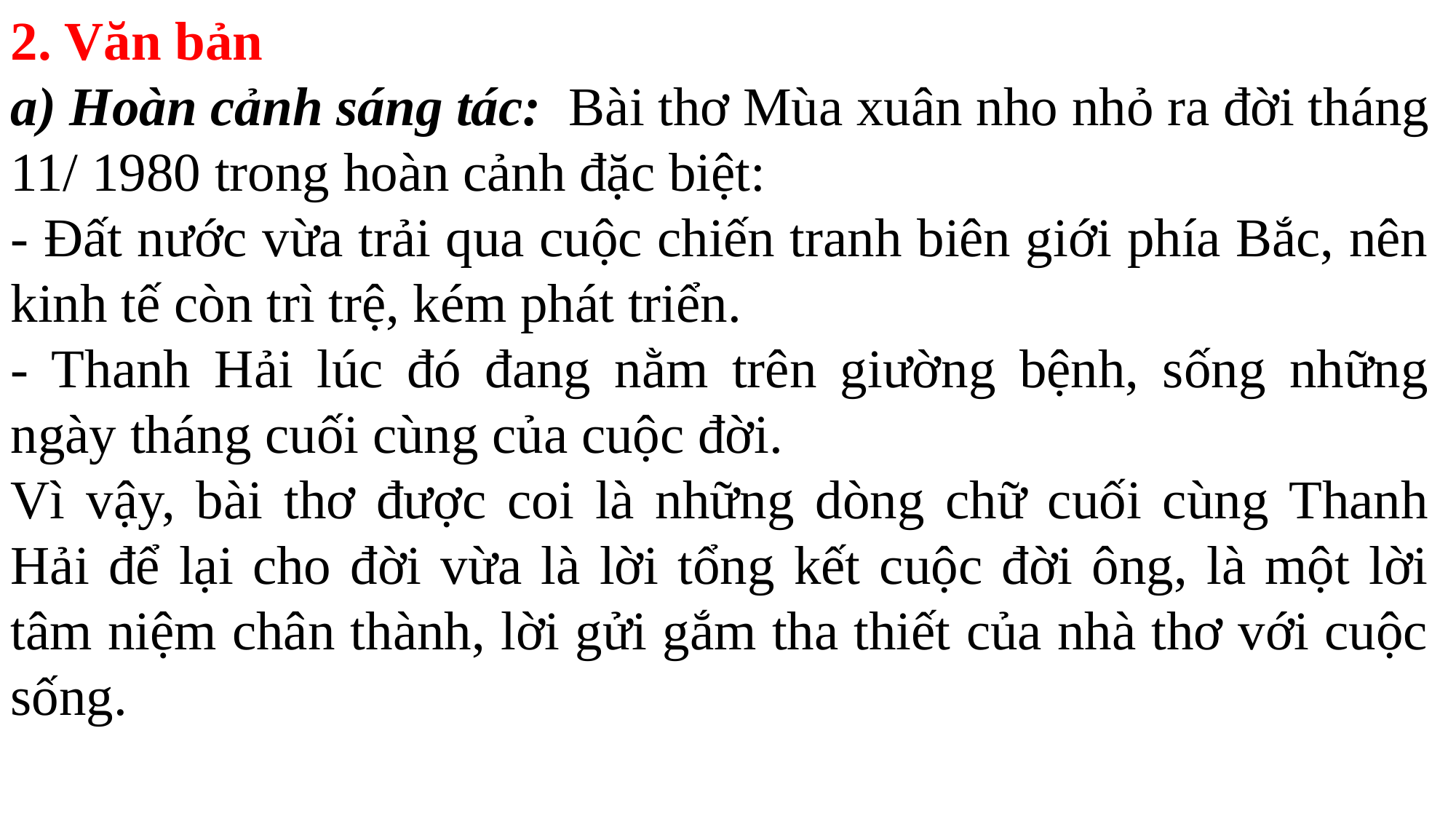

2. Văn bản
a) Hoàn cảnh sáng tác:  Bài thơ Mùa xuân nho nhỏ ra đời tháng 11/ 1980 trong hoàn cảnh đặc biệt:
- Đất nước vừa trải qua cuộc chiến tranh biên giới phía Bắc, nên kinh tế còn trì trệ, kém phát triển.
- Thanh Hải lúc đó đang nằm trên giường bệnh, sống những ngày tháng cuối cùng của cuộc đời.
Vì vậy, bài thơ được coi là những dòng chữ cuối cùng Thanh Hải để lại cho đời vừa là lời tổng kết cuộc đời ông, là một lời tâm niệm chân thành, lời gửi gắm tha thiết của nhà thơ với cuộc sống.